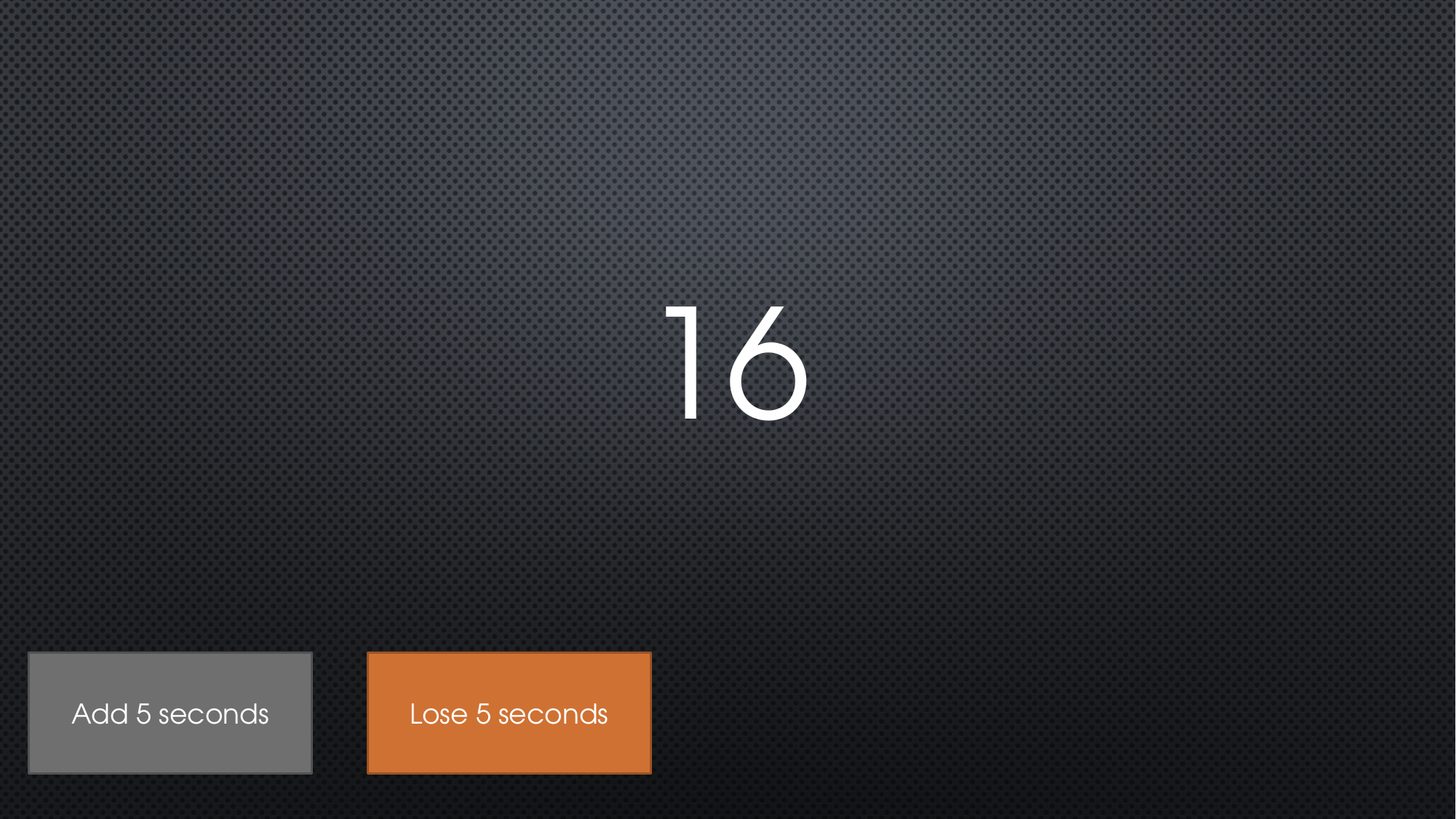

# 16
Add 5 seconds
Lose 5 seconds